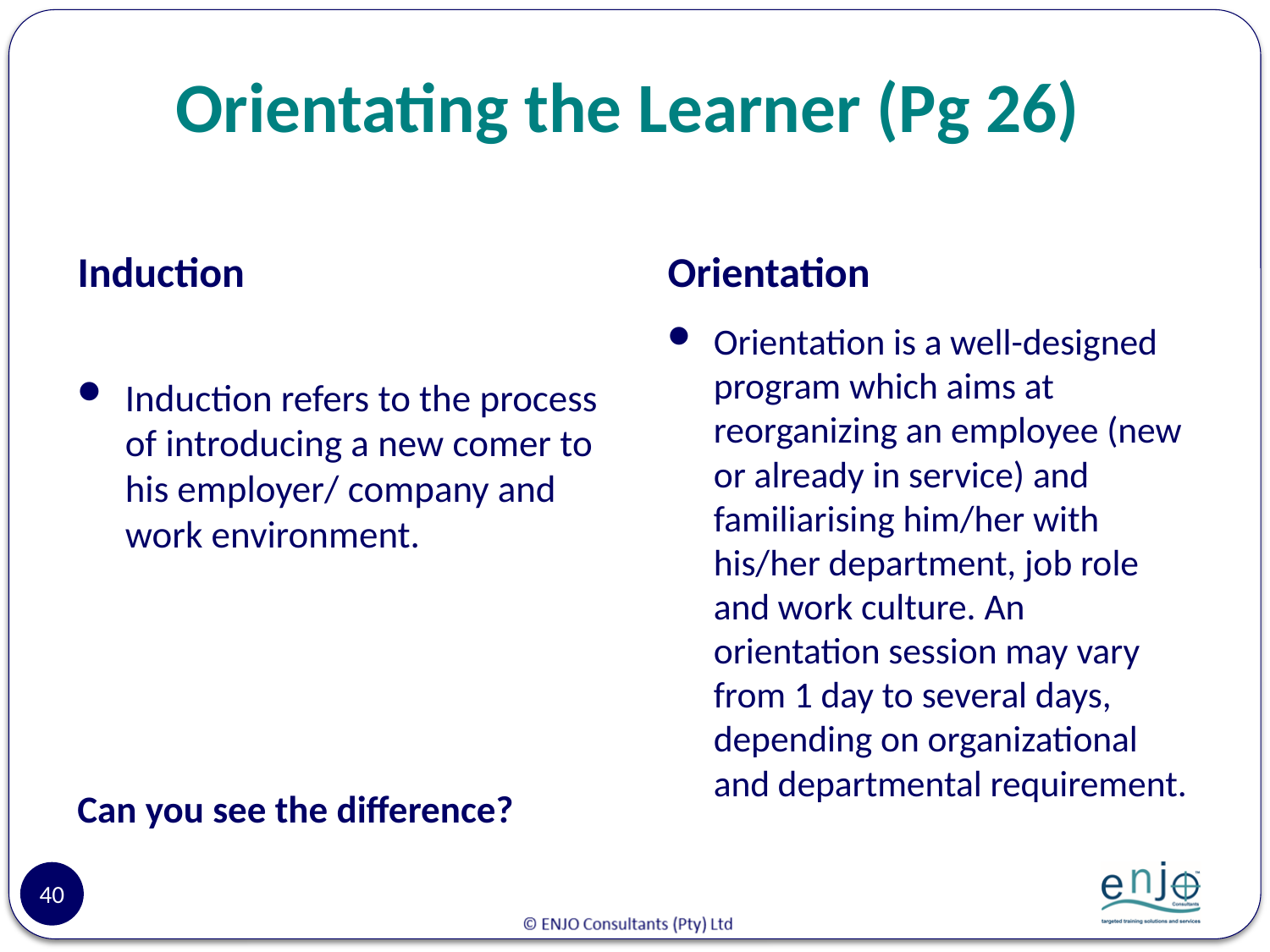

# Orientating the Learner (Pg 26)
Induction
Orientation

Induction refers to the process of introducing a new comer to his employer/ company and work environment.

Can you see the difference?

Orientation is a well-designed program which aims at reorganizing an employee (new or already in service) and familiarising him/her with his/her department, job role and work culture. An orientation session may vary from 1 day to several days, depending on organizational and departmental requirement.

40